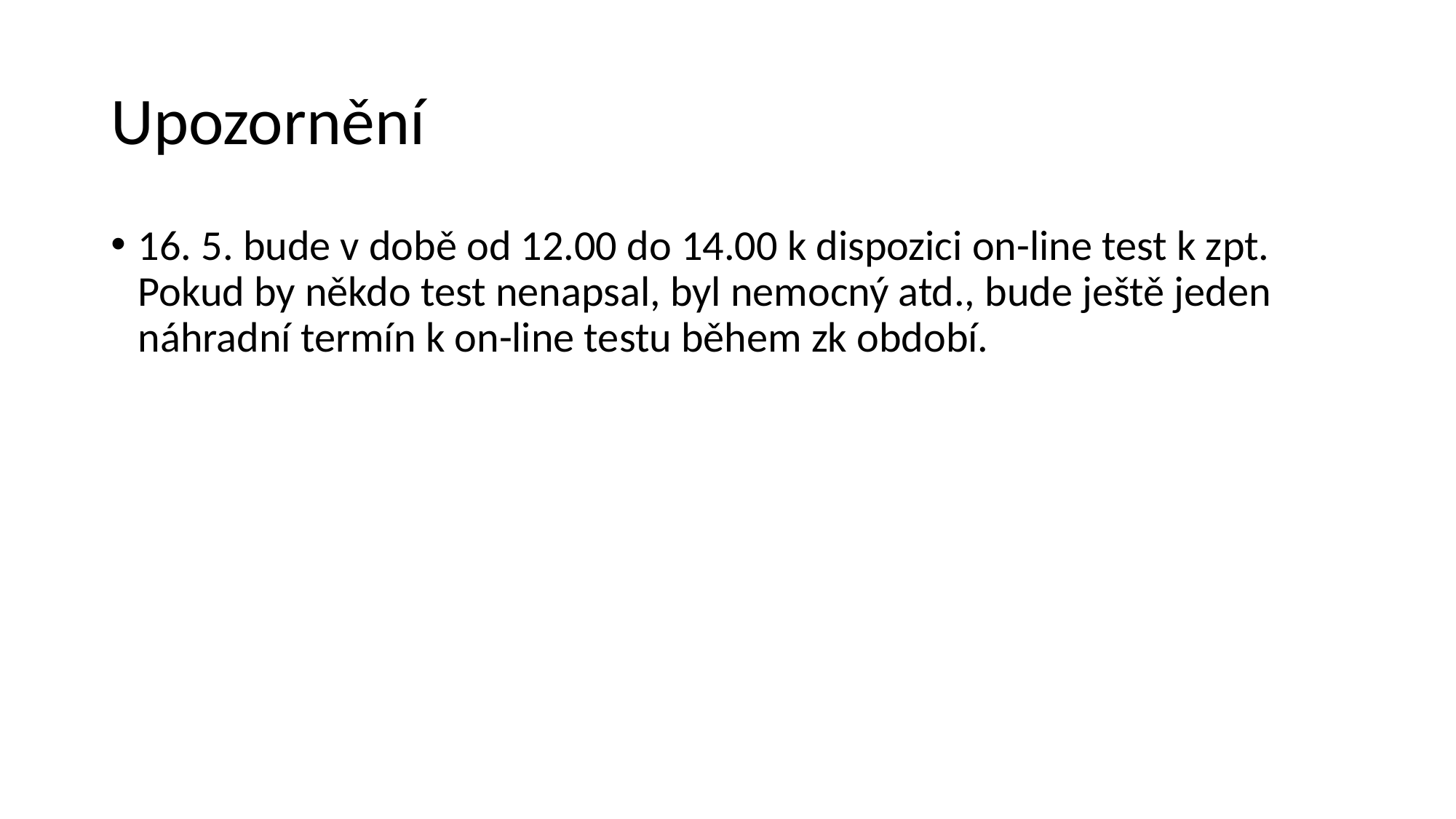

# Upozornění
16. 5. bude v době od 12.00 do 14.00 k dispozici on-line test k zpt. Pokud by někdo test nenapsal, byl nemocný atd., bude ještě jeden náhradní termín k on-line testu během zk období.